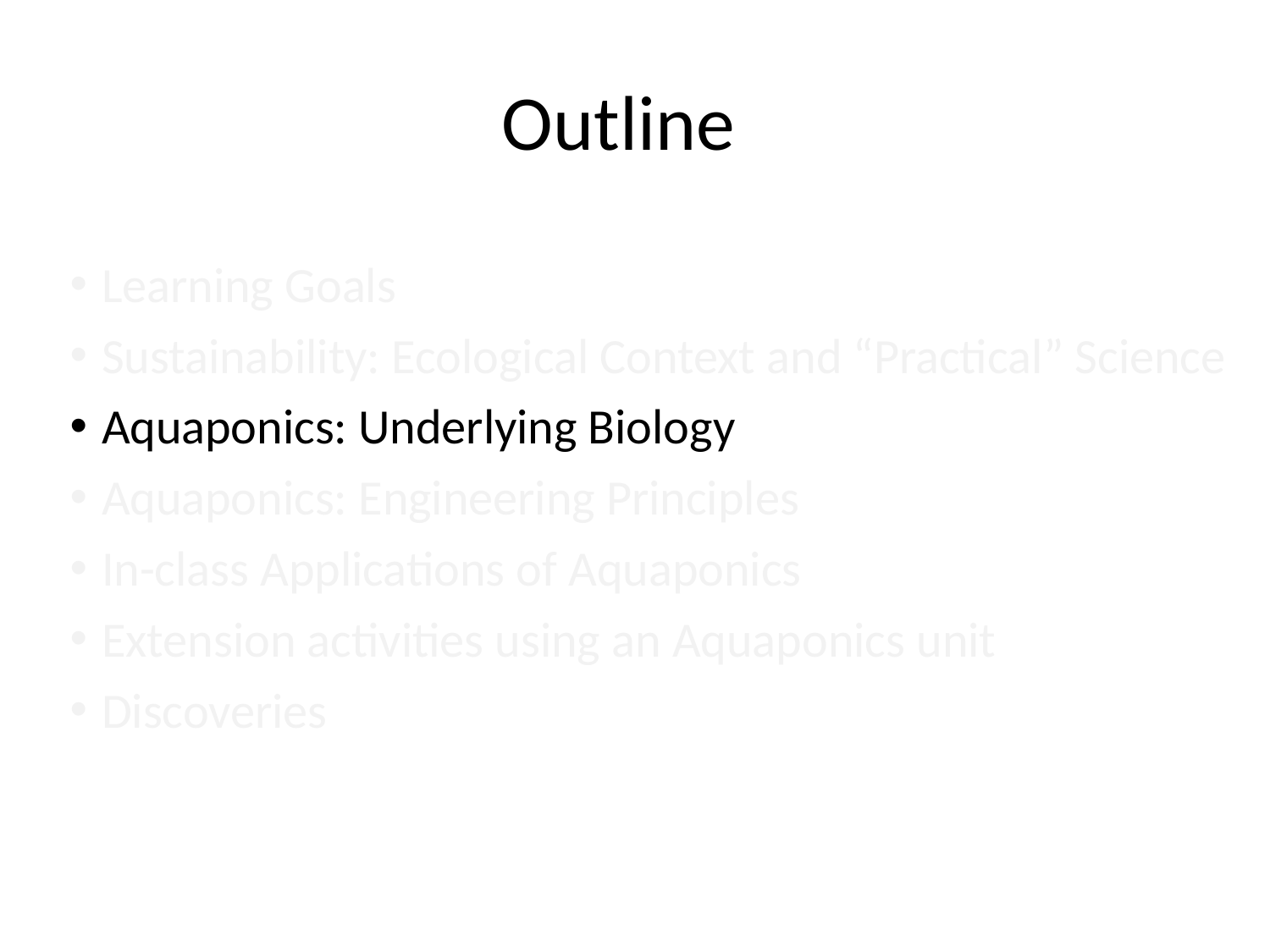

# Outline
Learning Goals
Sustainability: Ecological Context and “Practical” Science
Aquaponics: Underlying Biology
Aquaponics: Engineering Principles
In-class Applications of Aquaponics
Extension activities using an Aquaponics unit
Discoveries